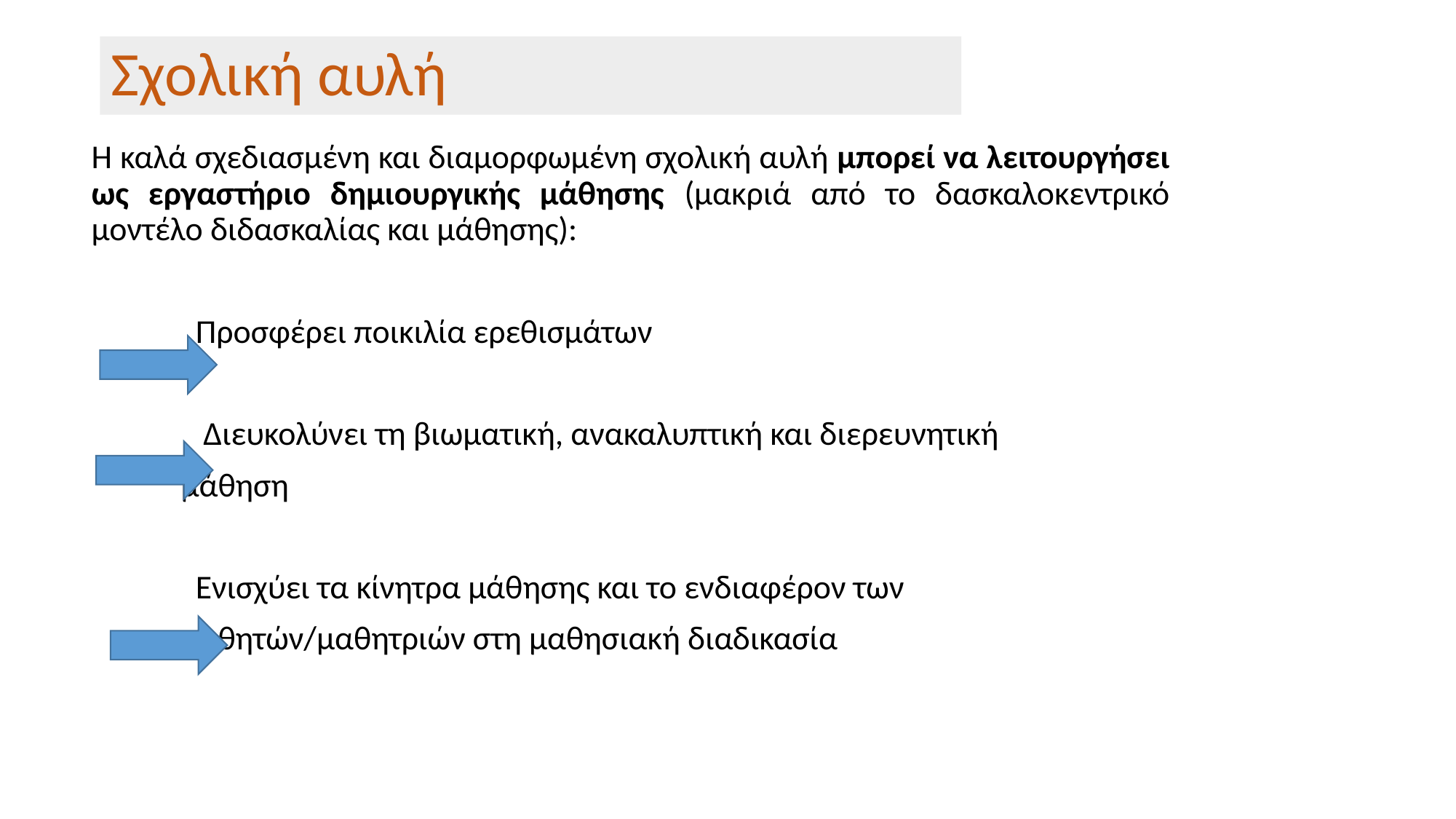

# Σχολική αυλή
Η καλά σχεδιασμένη και διαμορφωμένη σχολική αυλή μπορεί να λειτουργήσει ως εργαστήριο δημιουργικής μάθησης (μακριά από το δασκαλοκεντρικό μοντέλο διδασκαλίας και μάθησης):

              Προσφέρει ποικιλία ερεθισμάτων

               Διευκολύνει τη βιωματική, ανακαλυπτική και διερευνητική
            μάθηση

              Ενισχύει τα κίνητρα μάθησης και το ενδιαφέρον των
            μαθητών/μαθητριών στη μαθησιακή διαδικασία